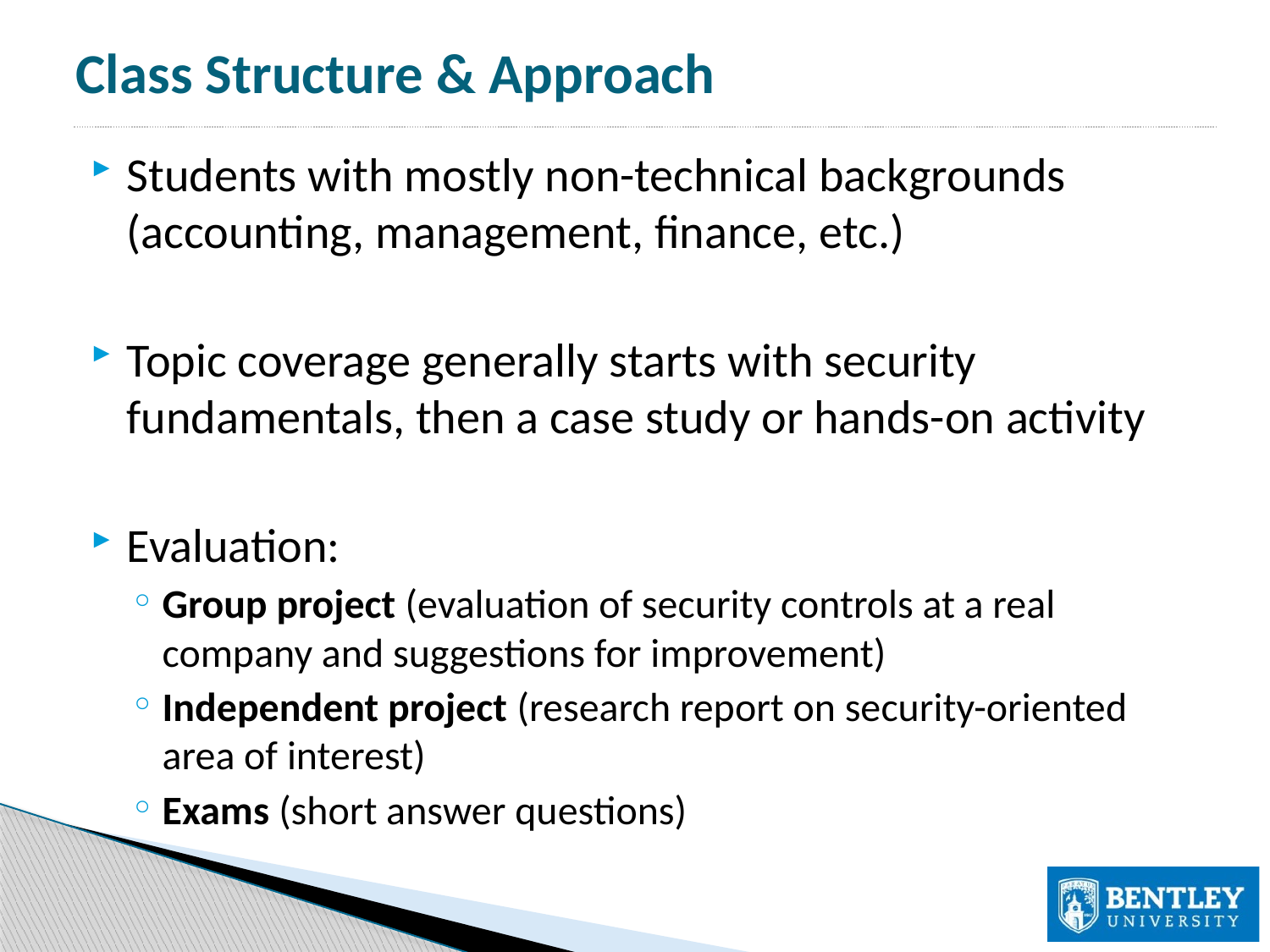

# Class Structure & Approach
Students with mostly non-technical backgrounds (accounting, management, finance, etc.)

Topic coverage generally starts with security fundamentals, then a case study or hands-on activity

Evaluation:
Group project (evaluation of security controls at a real company and suggestions for improvement)
Independent project (research report on security-oriented area of interest)
Exams (short answer questions)